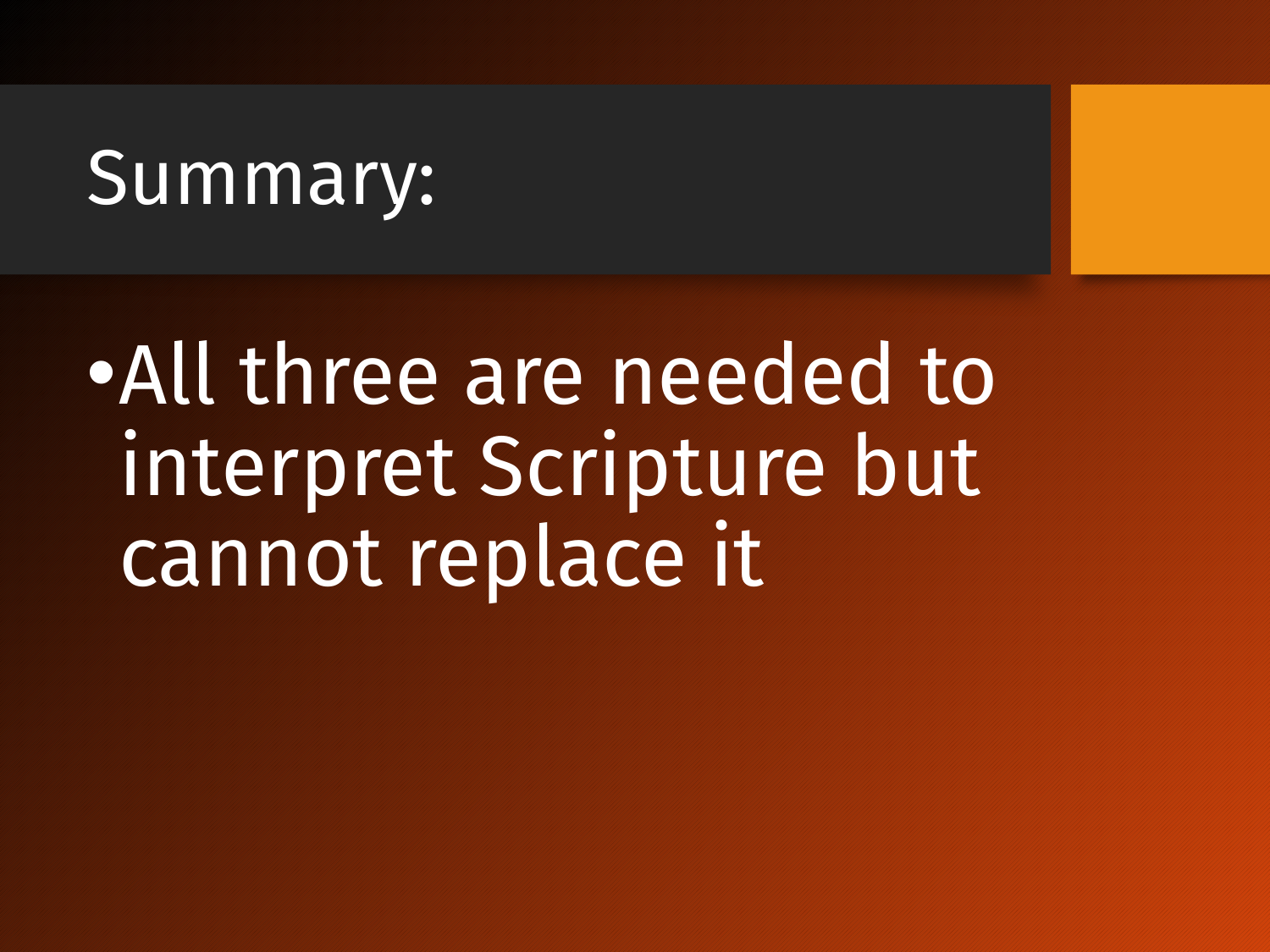

# Summary:
All three are needed to interpret Scripture but cannot replace it